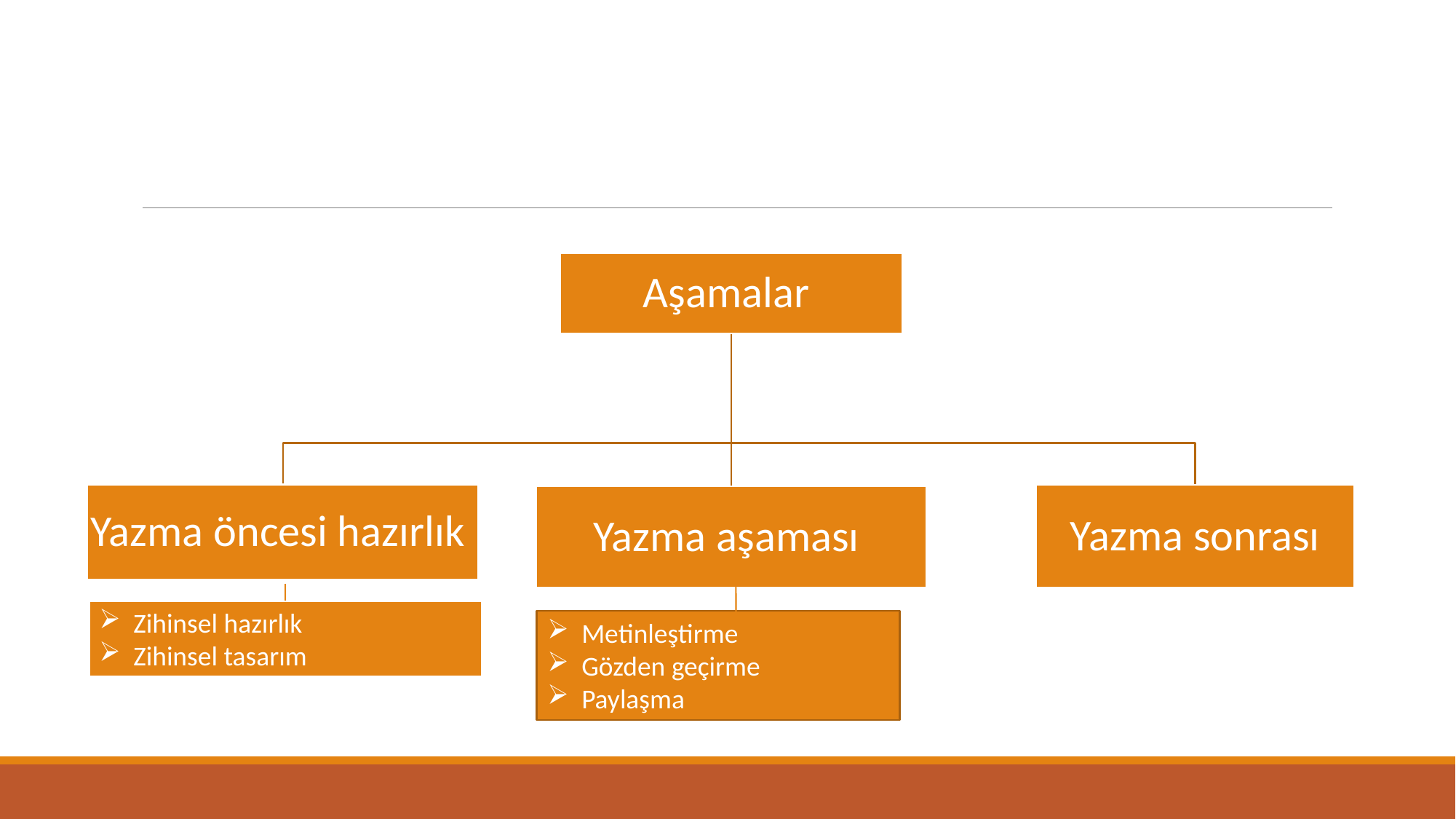

Aşamalar
Yazma öncesi hazırlık
Yazma aşaması
Yazma sonrası
Zihinsel hazırlık
Zihinsel tasarım
Metinleştirme
Gözden geçirme
Paylaşma